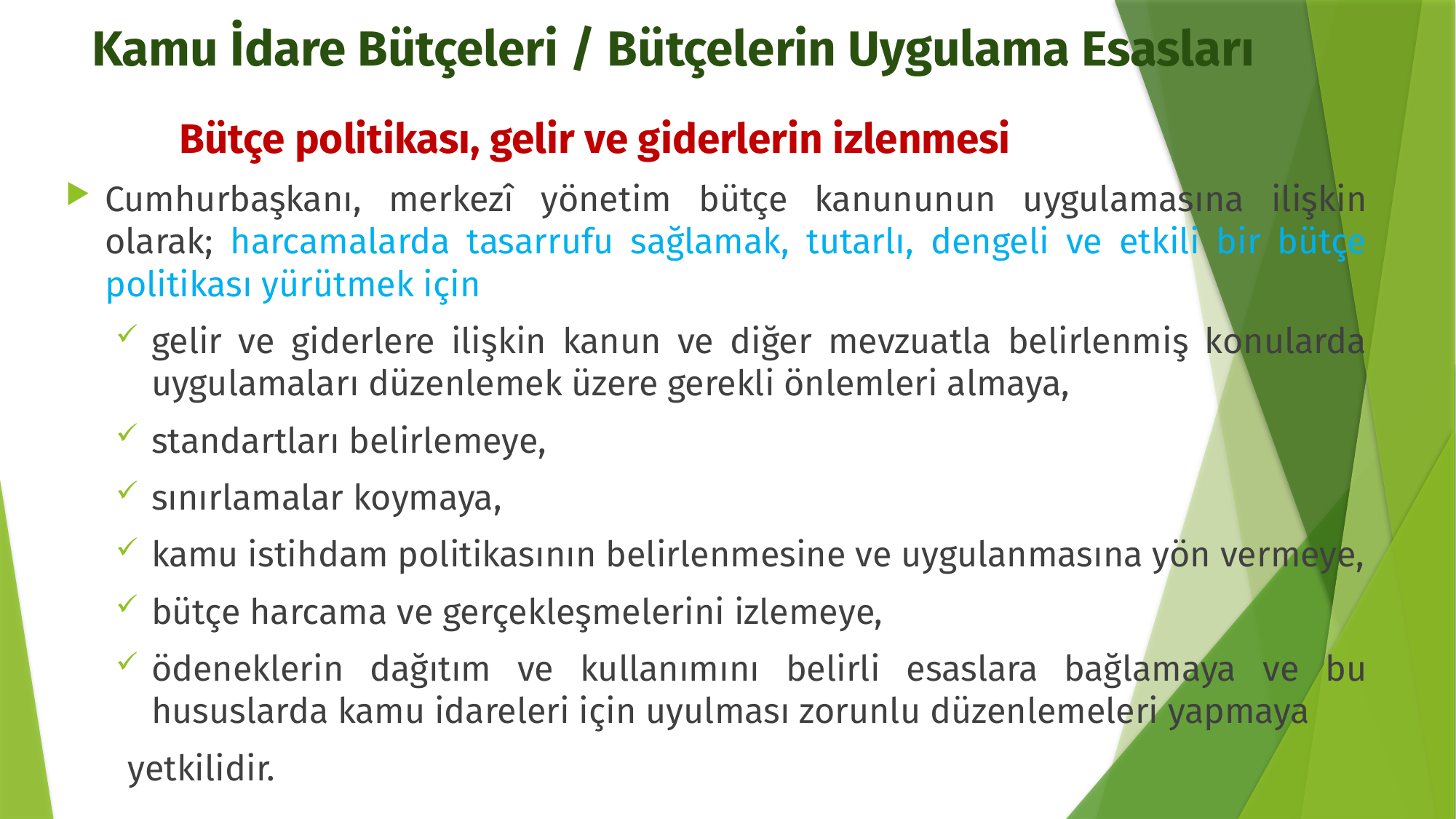

# Kamu İdare Bütçeleri / Bütçelerin Uygulama Esasları
	 Bütçe politikası, gelir ve giderlerin izlenmesi
Cumhurbaşkanı, merkezî yönetim bütçe kanununun uygulamasına ilişkin olarak; harcamalarda tasarrufu sağlamak, tutarlı, dengeli ve etkili bir bütçe politikası yürütmek için
gelir ve giderlere ilişkin kanun ve diğer mevzuatla belirlenmiş konularda uygulamaları düzenlemek üzere gerekli önlemleri almaya,
standartları belirlemeye,
sınırlamalar koymaya,
kamu istihdam politikasının belirlenmesine ve uygulanmasına yön vermeye,
bütçe harcama ve gerçekleşmelerini izlemeye,
ödeneklerin dağıtım ve kullanımını belirli esaslara bağlamaya ve bu hususlarda kamu idareleri için uyulması zorunlu düzenlemeleri yapmaya
 yetkilidir.